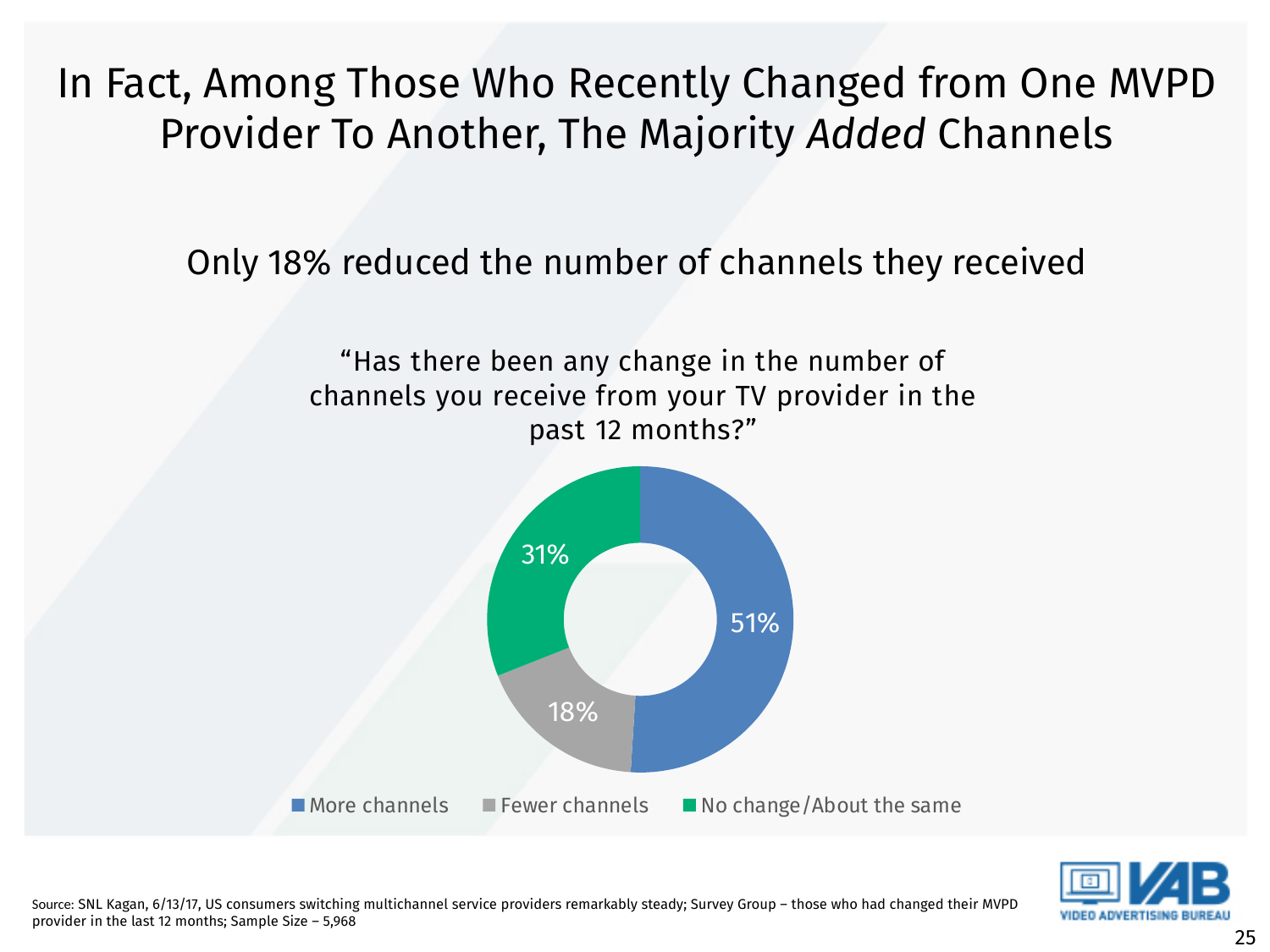

# In Fact, Among Those Who Recently Changed from One MVPD Provider To Another, The Majority Added Channels
Only 18% reduced the number of channels they received

### Chart: “Has there been any change in the number of channels you receive from your TV provider in the past 12 months?”

| Category | Channels |
|---|---|
| More channels | 0.51 |
| Fewer channels | 0.18 |
| No change/About the same | 0.31 |
Source: SNL Kagan, 6/13/17, US consumers switching multichannel service providers remarkably steady; Survey Group – those who had changed their MVPD provider in the last 12 months; Sample Size – 5,968
25